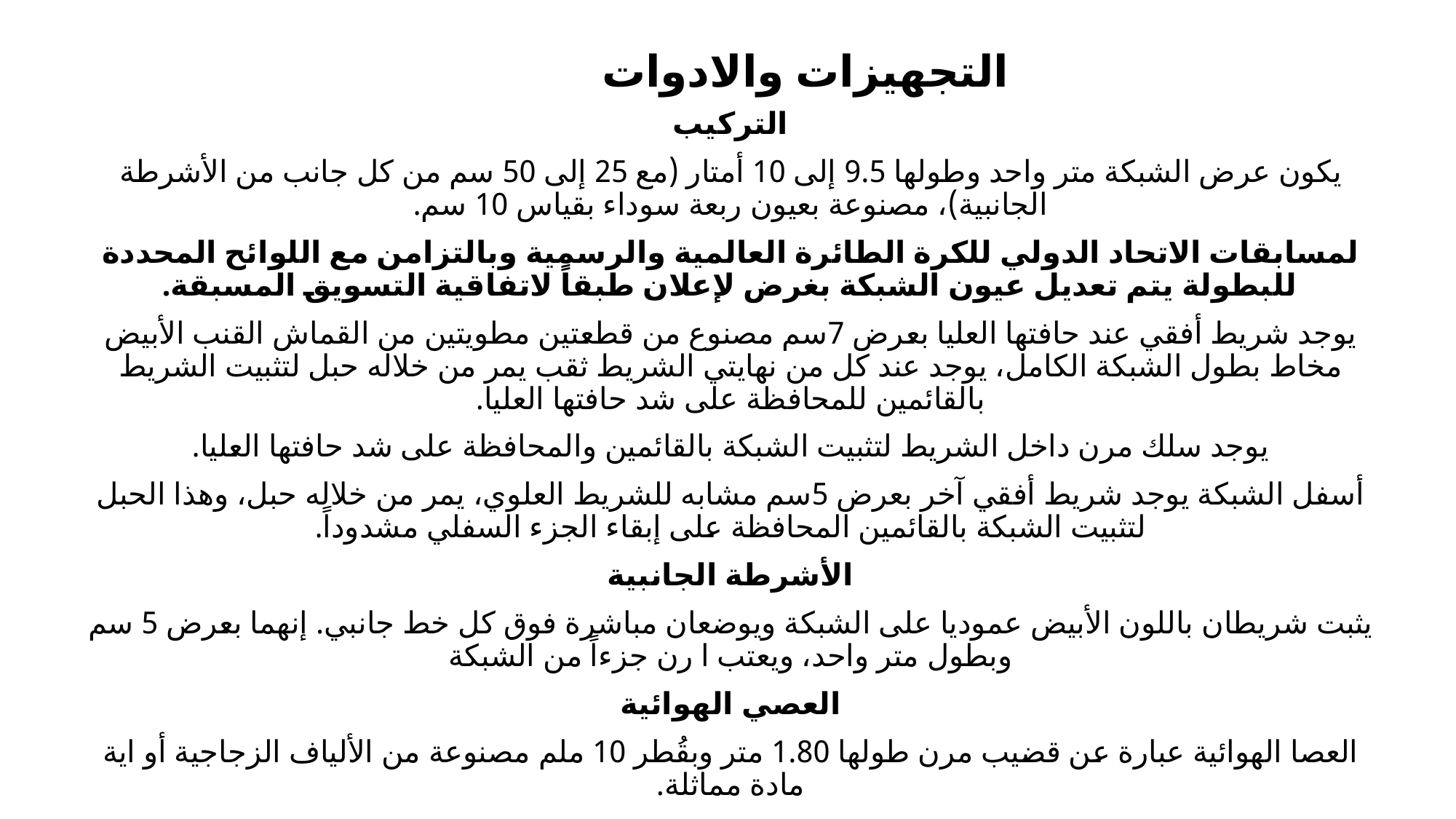

# التجهيزات والادوات
التركيب
يكون عرض الشبكة متر واحد وطولها 9.5 إلى 10 أمتار (مع 25 إلى 50 سم من كل جانب من الأشرطة الجانبية)، مصنوعة بعيون ربعة سوداء بقياس 10 سم.
لمسابقات الاتحاد الدولي للكرة الطائرة العالمية والرسمية وبالتزامن مع اللوائح المحددة للبطولة يتم تعديل عيون الشبكة بغرض لإعلان طبقاً لاتفاقية التسويق المسبقة.
يوجد شريط أفقي عند حافتها العليا بعرض 7سم مصنوع من قطعتين مطويتين من القماش القنب الأبيض مخاط بطول الشبكة الكامل، يوجد عند كل من نهايتي الشريط ثقب يمر من خلاله حبل لتثبيت الشريط بالقائمين للمحافظة على شد حافتها العليا.
يوجد سلك مرن داخل الشريط لتثبيت الشبكة بالقائمين والمحافظة على شد حافتها العليا.
أسفل الشبكة يوجد شريط أفقي آخر بعرض 5سم مشابه للشريط العلوي، يمر من خلاله حبل، وهذا الحبل لتثبيت الشبكة بالقائمين المحافظة على إبقاء الجزء السفلي مشدوداً.
الأشرطة الجانبية
يثبت شريطان باللون الأبيض عموديا على الشبكة ويوضعان مباشرة فوق كل خط جانبي. إنهما بعرض 5 سم وبطول متر واحد، ويعتب ا رن جزءاً من الشبكة
العصي الهوائية
العصا الهوائية عبارة عن قضيب مرن طولها 1.80 متر وبقُطر 10 ملم مصنوعة من الألياف الزجاجية أو اية مادة مماثلة.
تثبت العصاتان الهوائيتان على الحد الخارجي لكل من شريطي الجانب وتوضعان على الجانبيين العكسيين للشبكة.